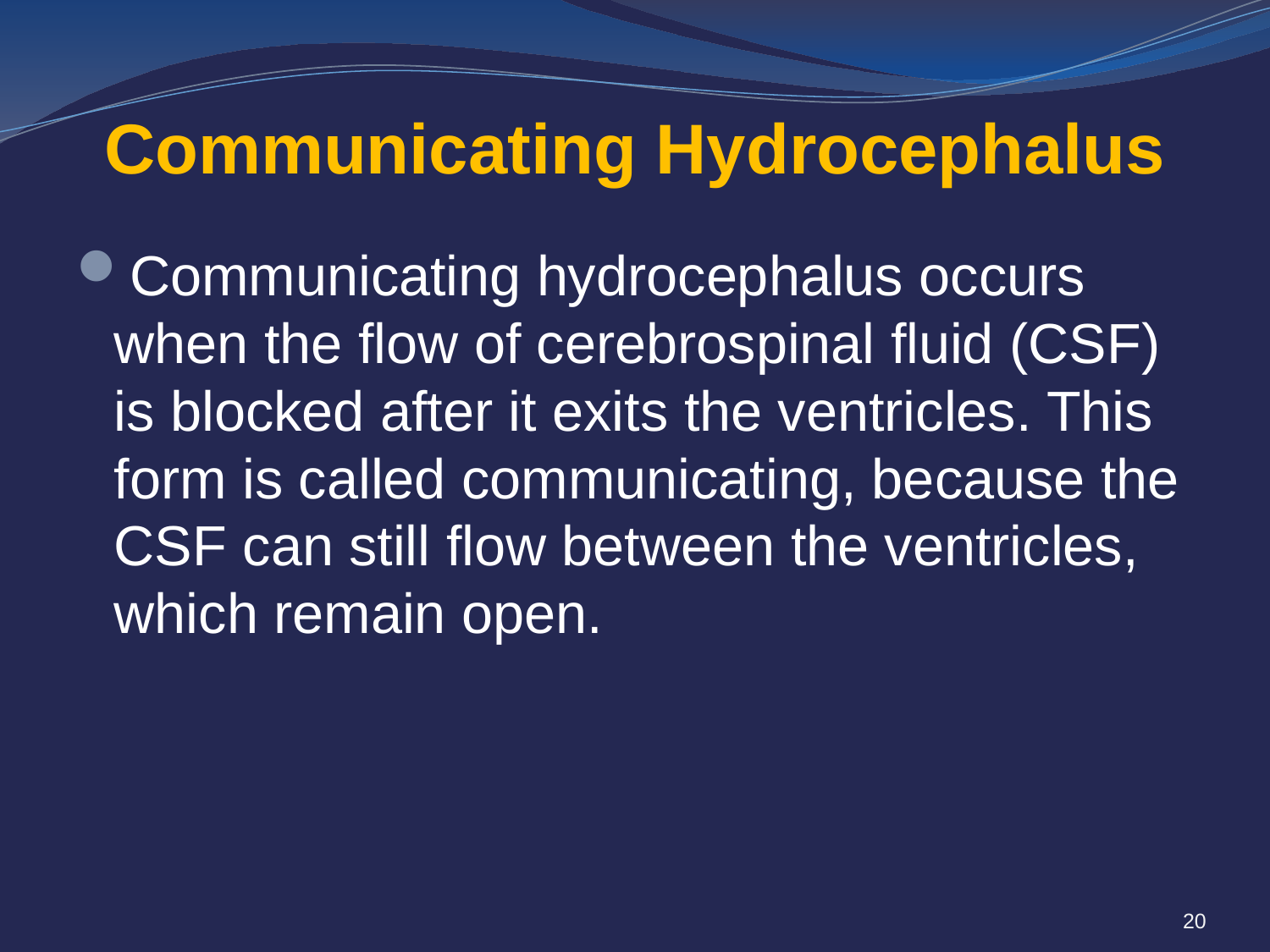

# Communicating Hydrocephalus
Communicating hydrocephalus occurs when the flow of cerebrospinal fluid (CSF) is blocked after it exits the ventricles. This form is called communicating, because the CSF can still flow between the ventricles, which remain open.
20